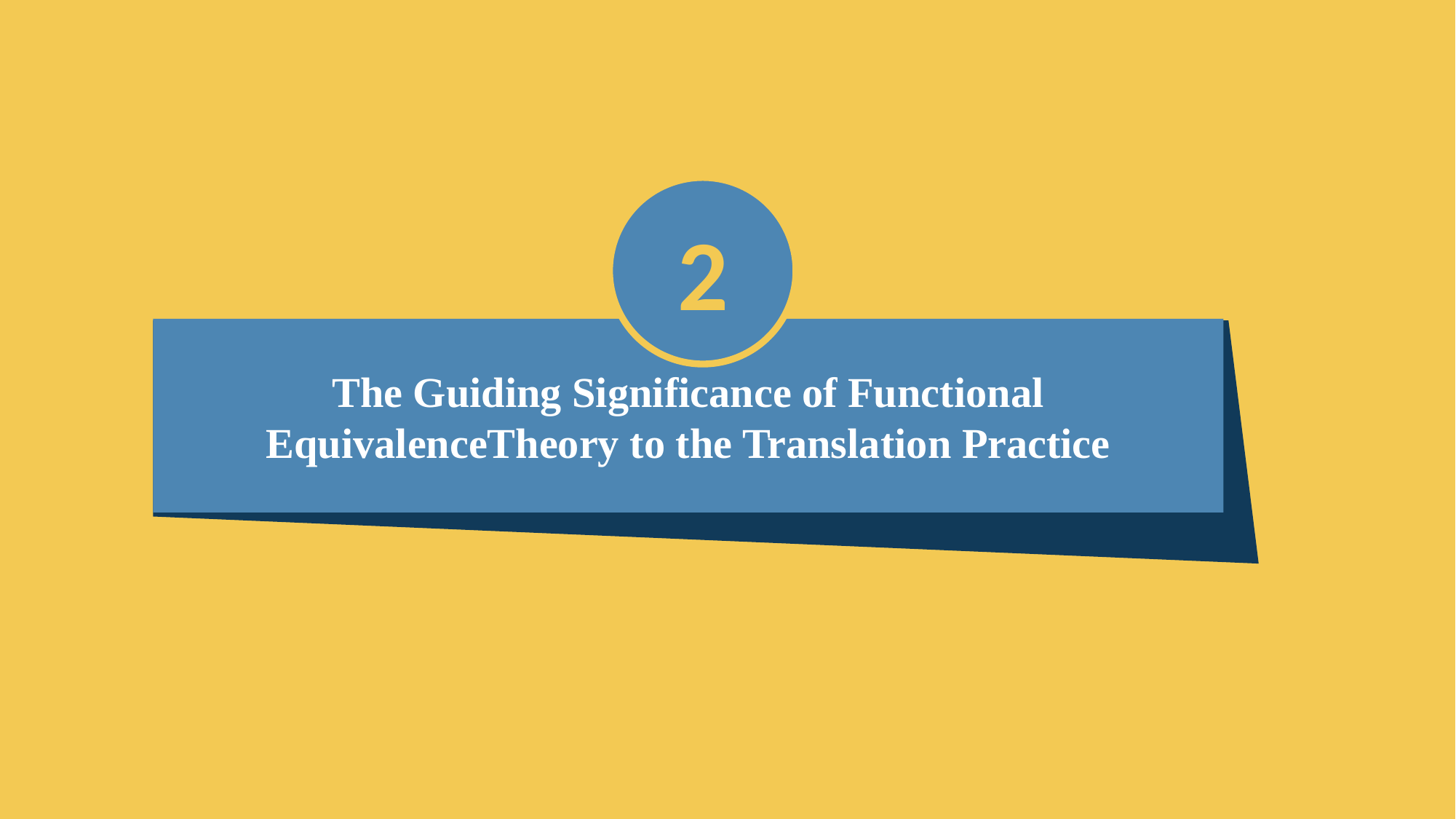

2
The Guiding Significance of Functional EquivalenceTheory to the Translation Practice